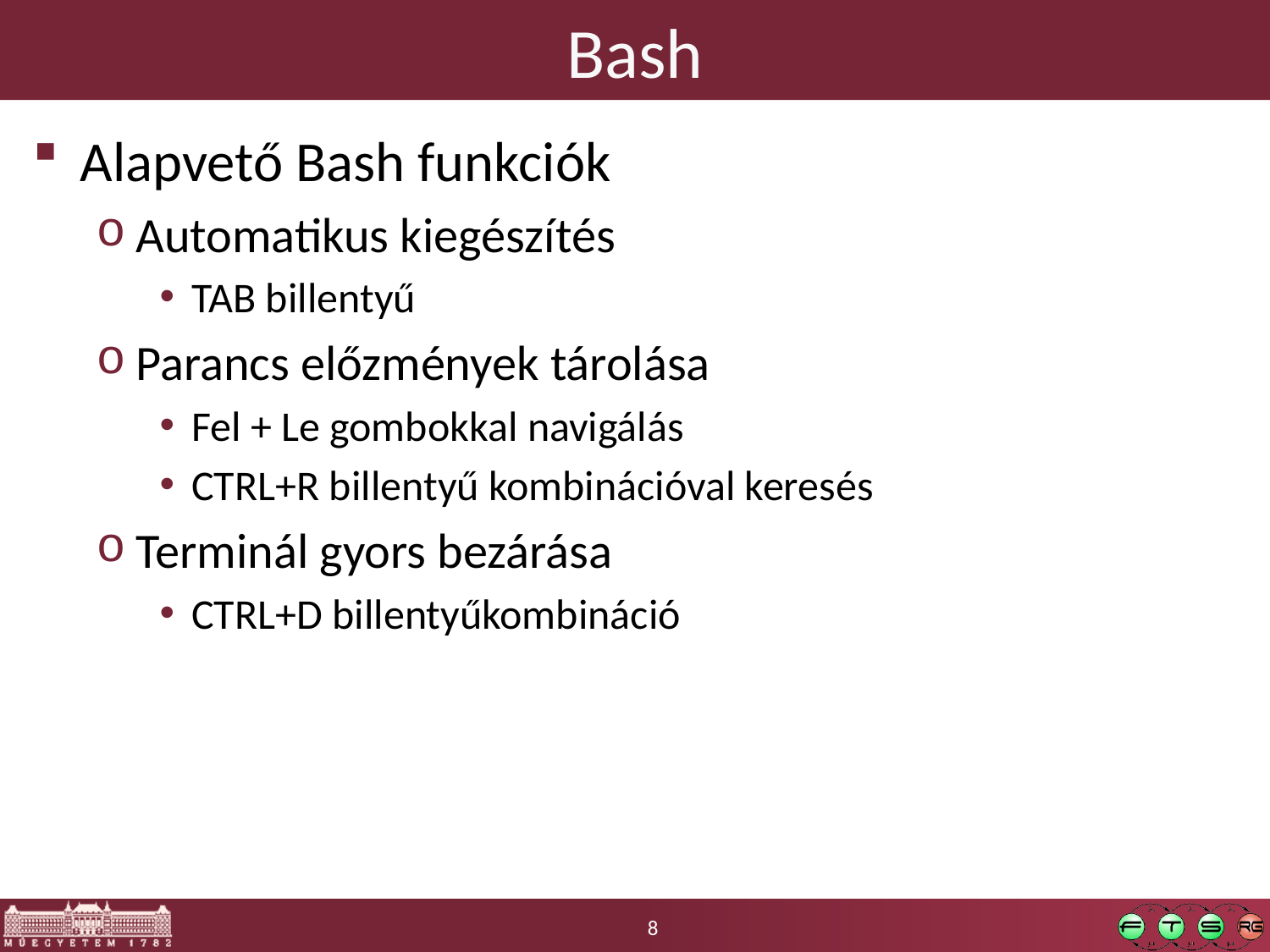

# Bash
Alapvető Bash funkciók
Automatikus kiegészítés
TAB billentyű
Parancs előzmények tárolása
Fel + Le gombokkal navigálás
CTRL+R billentyű kombinációval keresés
Terminál gyors bezárása
CTRL+D billentyűkombináció
8